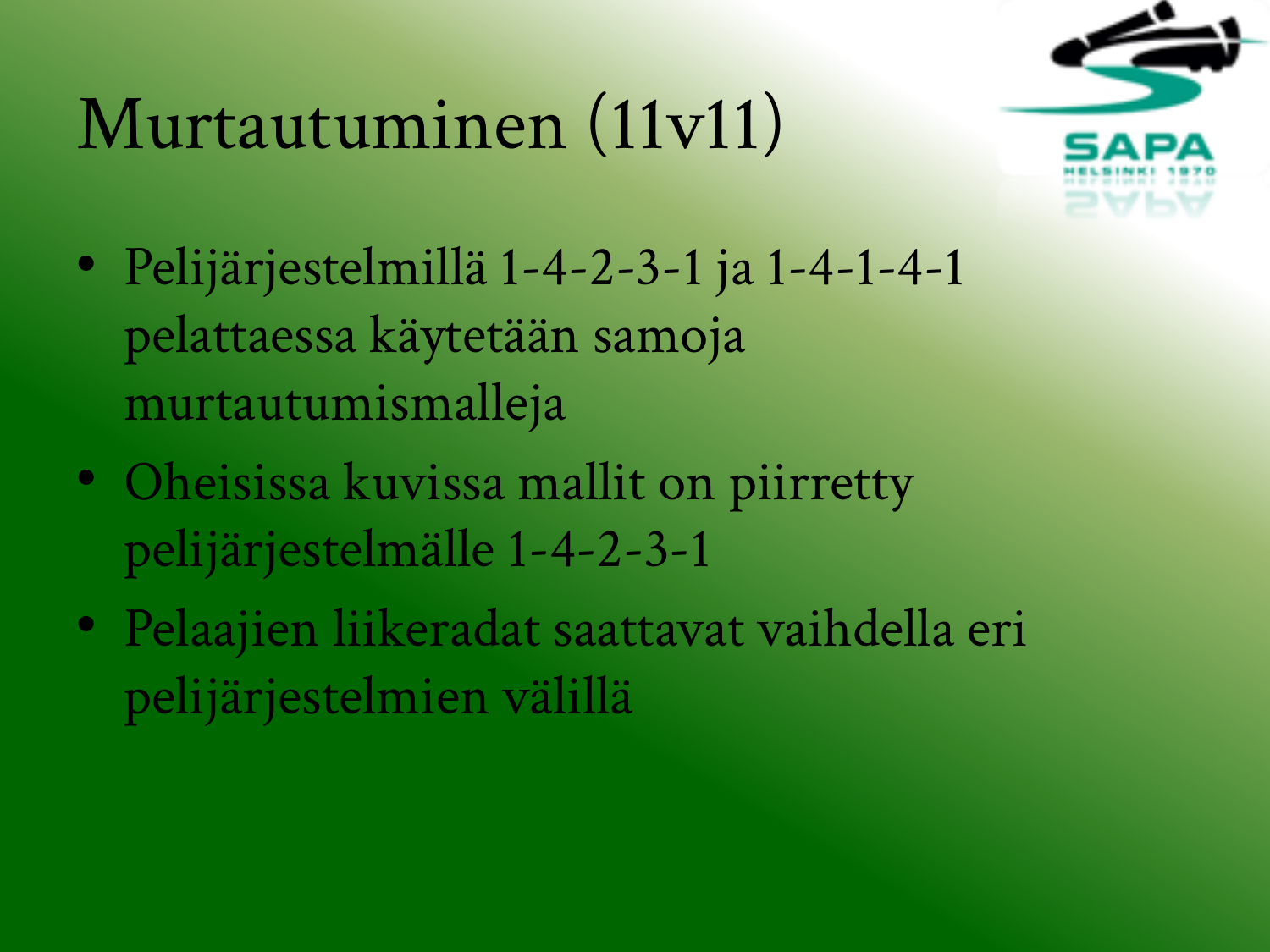

# Murtautuminen (11v11)
Pelijärjestelmillä 1-4-2-3-1 ja 1-4-1-4-1 pelattaessa käytetään samoja murtautumismalleja
Oheisissa kuvissa mallit on piirretty pelijärjestelmälle 1-4-2-3-1
Pelaajien liikeradat saattavat vaihdella eri pelijärjestelmien välillä